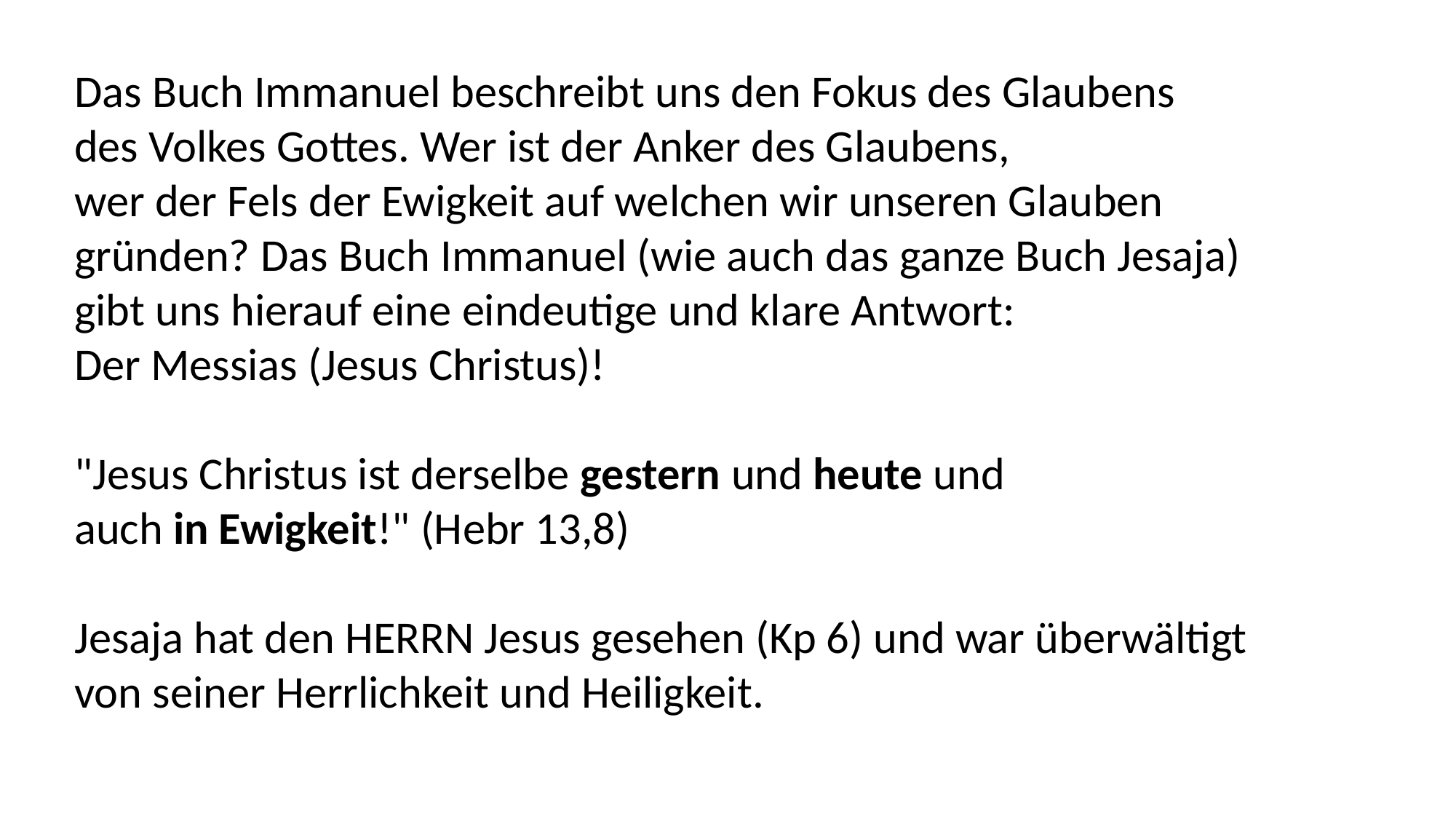

Das Buch Immanuel beschreibt uns den Fokus des Glaubens
des Volkes Gottes. Wer ist der Anker des Glaubens,
wer der Fels der Ewigkeit auf welchen wir unseren Glauben
gründen? Das Buch Immanuel (wie auch das ganze Buch Jesaja)
gibt uns hierauf eine eindeutige und klare Antwort:
Der Messias (Jesus Christus)!

"Jesus Christus ist derselbe gestern und heute und
auch in Ewigkeit!" (Hebr 13,8)

Jesaja hat den HERRN Jesus gesehen (Kp 6) und war überwältigt
von seiner Herrlichkeit und Heiligkeit.